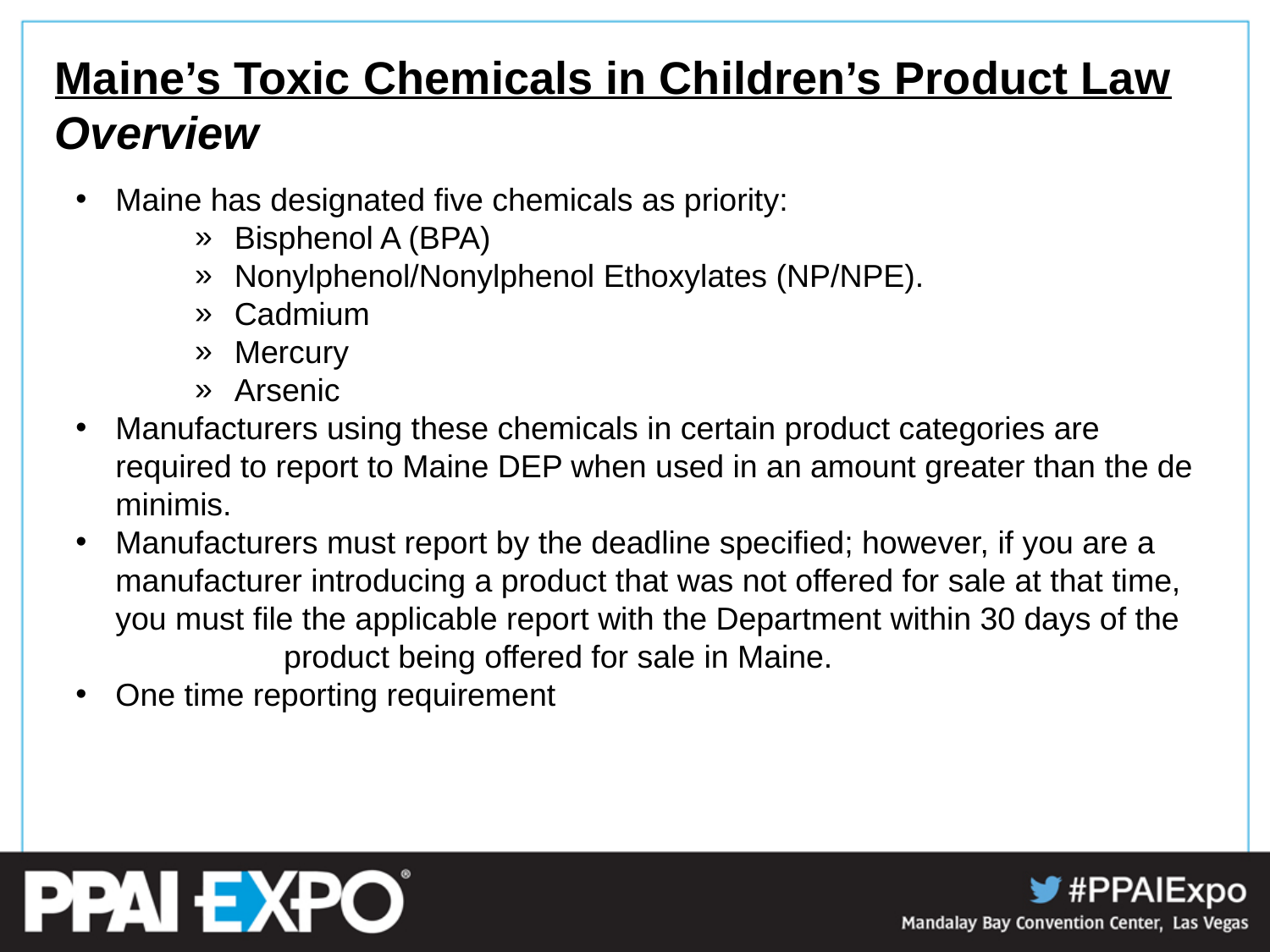

Maine’s Toxic Chemicals in Children’s Product Law
Overview
Maine has designated five chemicals as priority:
Bisphenol A (BPA)
Nonylphenol/Nonylphenol Ethoxylates (NP/NPE).
Cadmium
Mercury
Arsenic
Manufacturers using these chemicals in certain product categories are required to report to Maine DEP when used in an amount greater than the de minimis.
Manufacturers must report by the deadline specified; however, if you are a manufacturer introducing a product that was not offered for sale at that time, you must file the applicable report with the Department within 30 days of the                        product being offered for sale in Maine.
One time reporting requirement